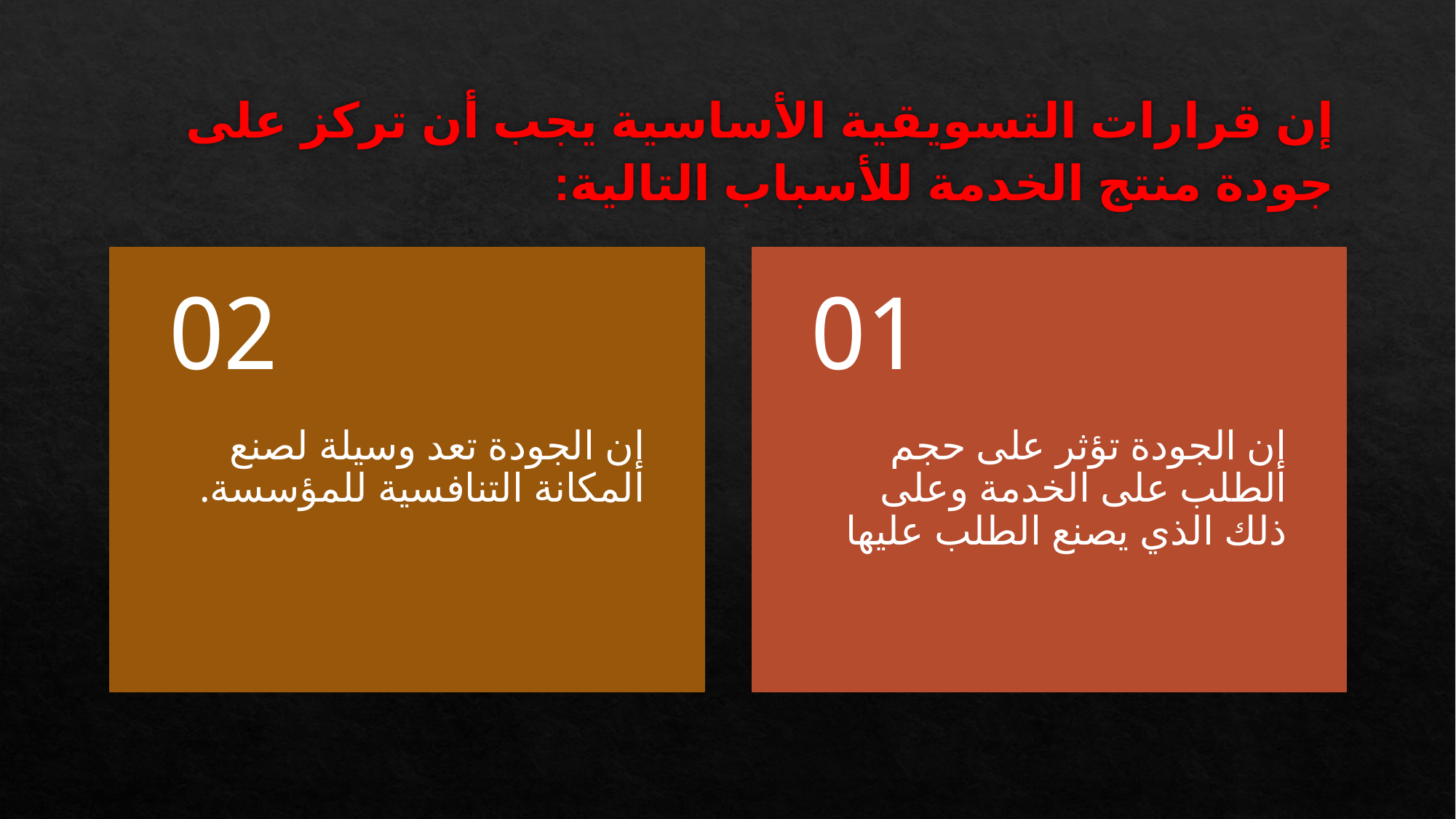

# إن قرارات التسويقية الأساسية يجب أن تركز على جودة منتج الخدمة للأسباب التالية:
إن الجودة تؤثر على حجم الطلب على الخدمة وعلى ذلك الذي يصنع الطلب عليها
01
إن الجودة تعد وسيلة لصنع المكانة التنافسية للمؤسسة.
02